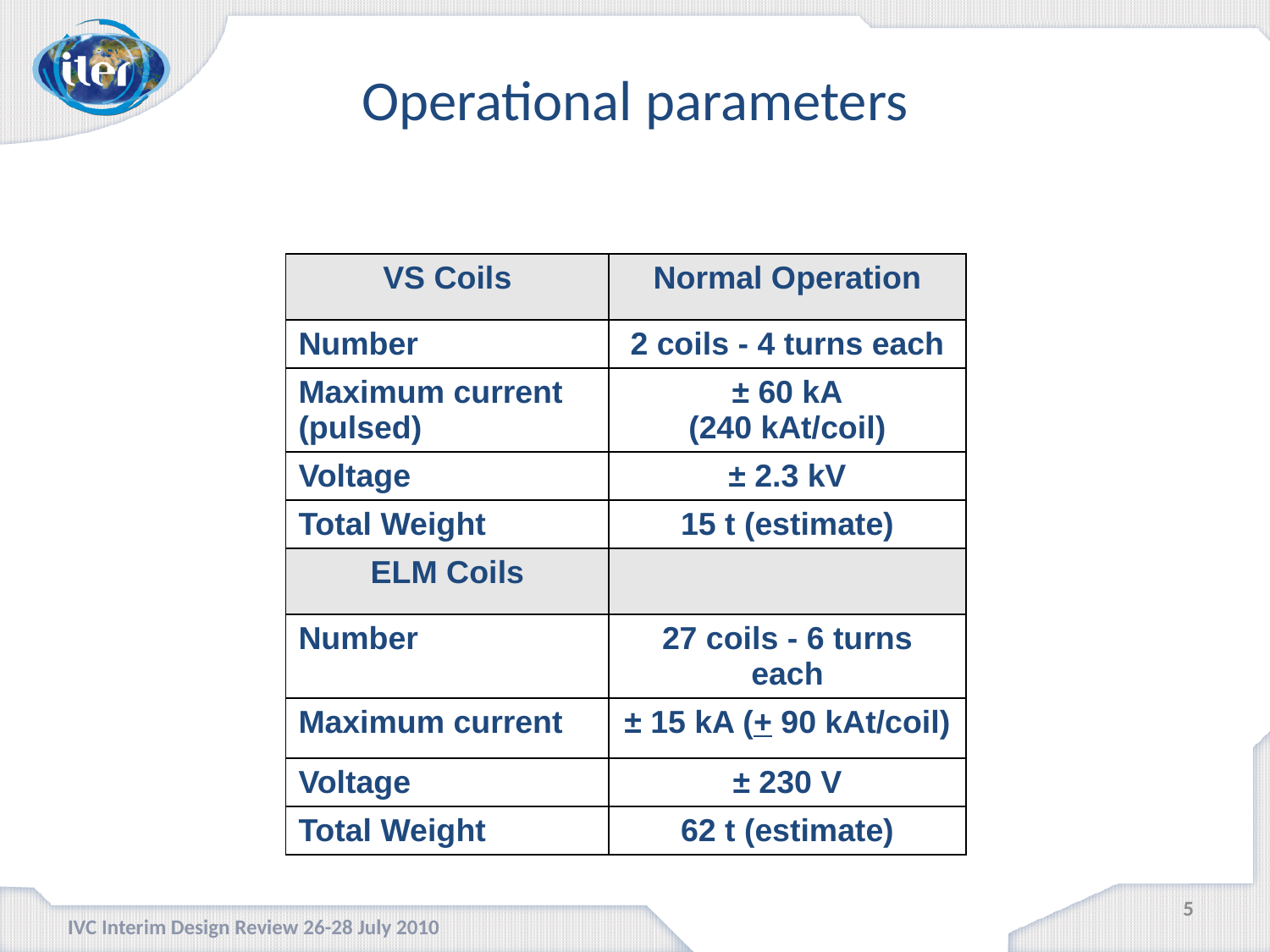

# Operational parameters
| VS Coils | Normal Operation |
| --- | --- |
| Number | 2 coils - 4 turns each |
| Maximum current (pulsed) | ± 60 kA (240 kAt/coil) |
| Voltage | ± 2.3 kV |
| Total Weight | 15 t (estimate) |
| ELM Coils |  |
| Number | 27 coils - 6 turns each |
| Maximum current | ± 15 kA (+ 90 kAt/coil) |
| Voltage | ± 230 V |
| Total Weight | 62 t (estimate) |
5
IVC Interim Design Review 26-28 July 2010